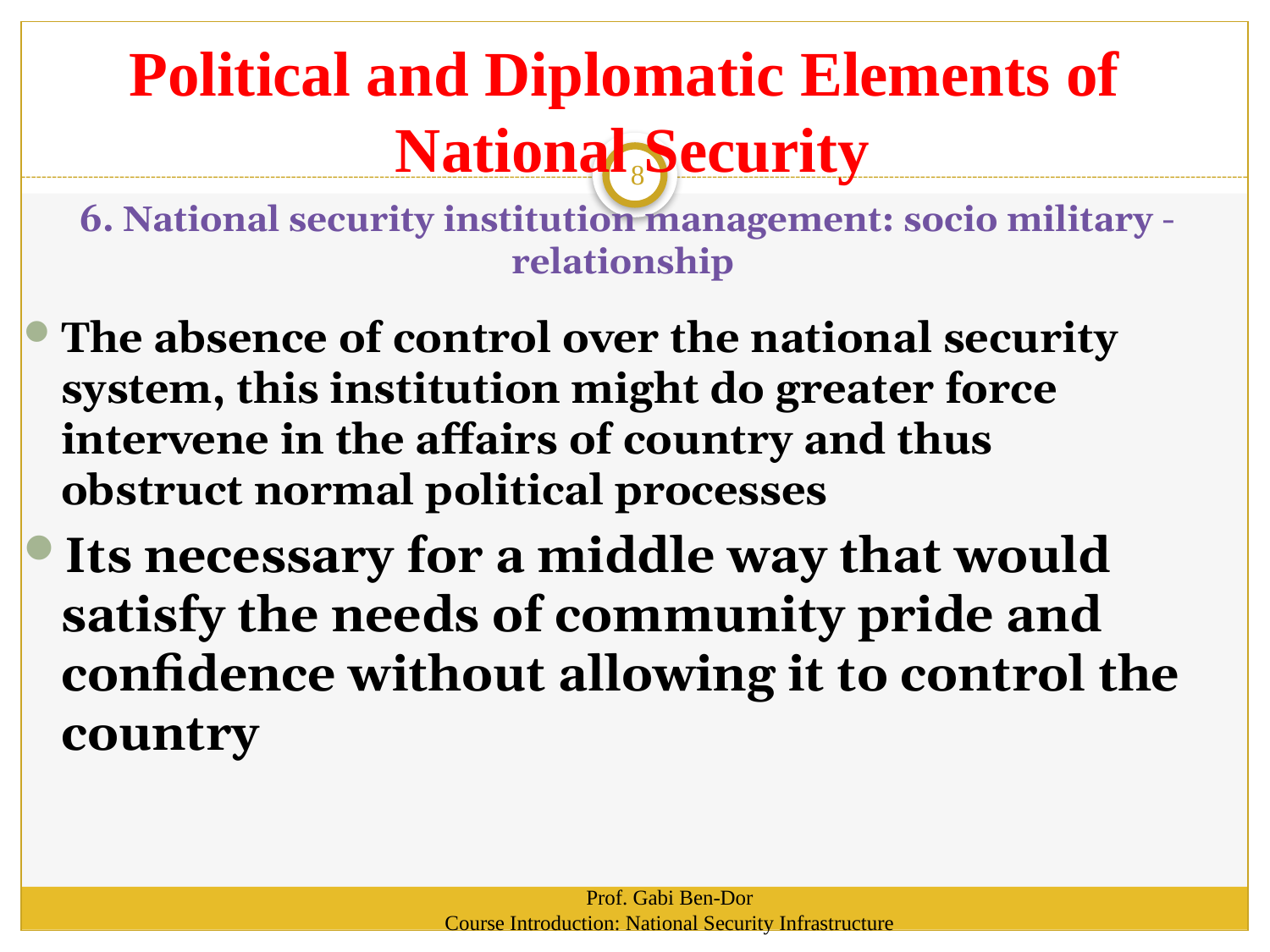

Political and Diplomatic Elements of  National Security
# 6. National security institution management: socio military - relationship
8
The absence of control over the national security system, this institution might do greater force intervene in the affairs of country and thus obstruct normal political processes
Its necessary for a middle way that would satisfy the needs of community pride and confidence without allowing it to control the country
Prof. Gabi Ben-Dor
Course Introduction: National Security Infrastructure